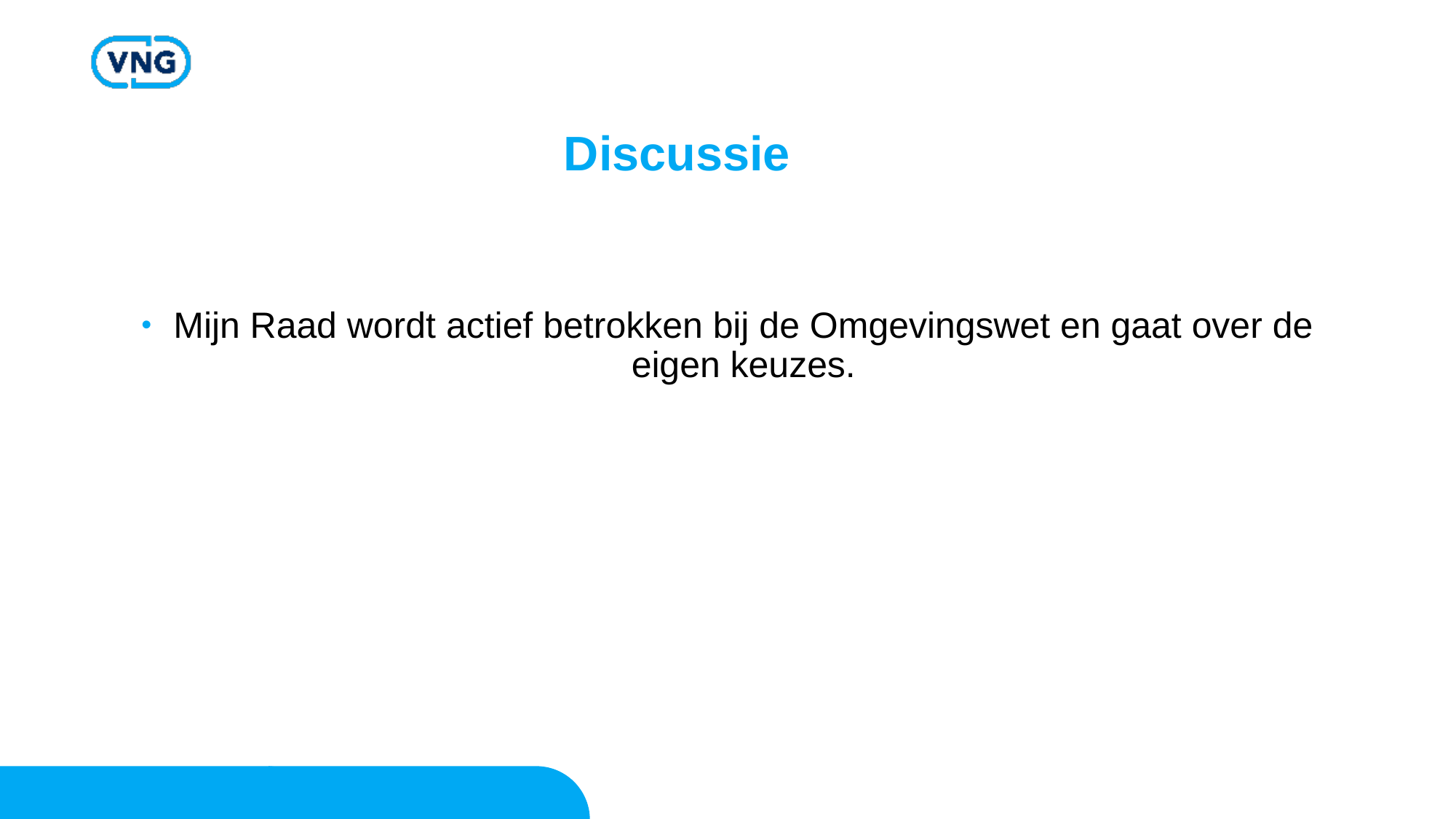

# Discussie
Mijn Raad wordt actief betrokken bij de Omgevingswet en gaat over de eigen keuzes.